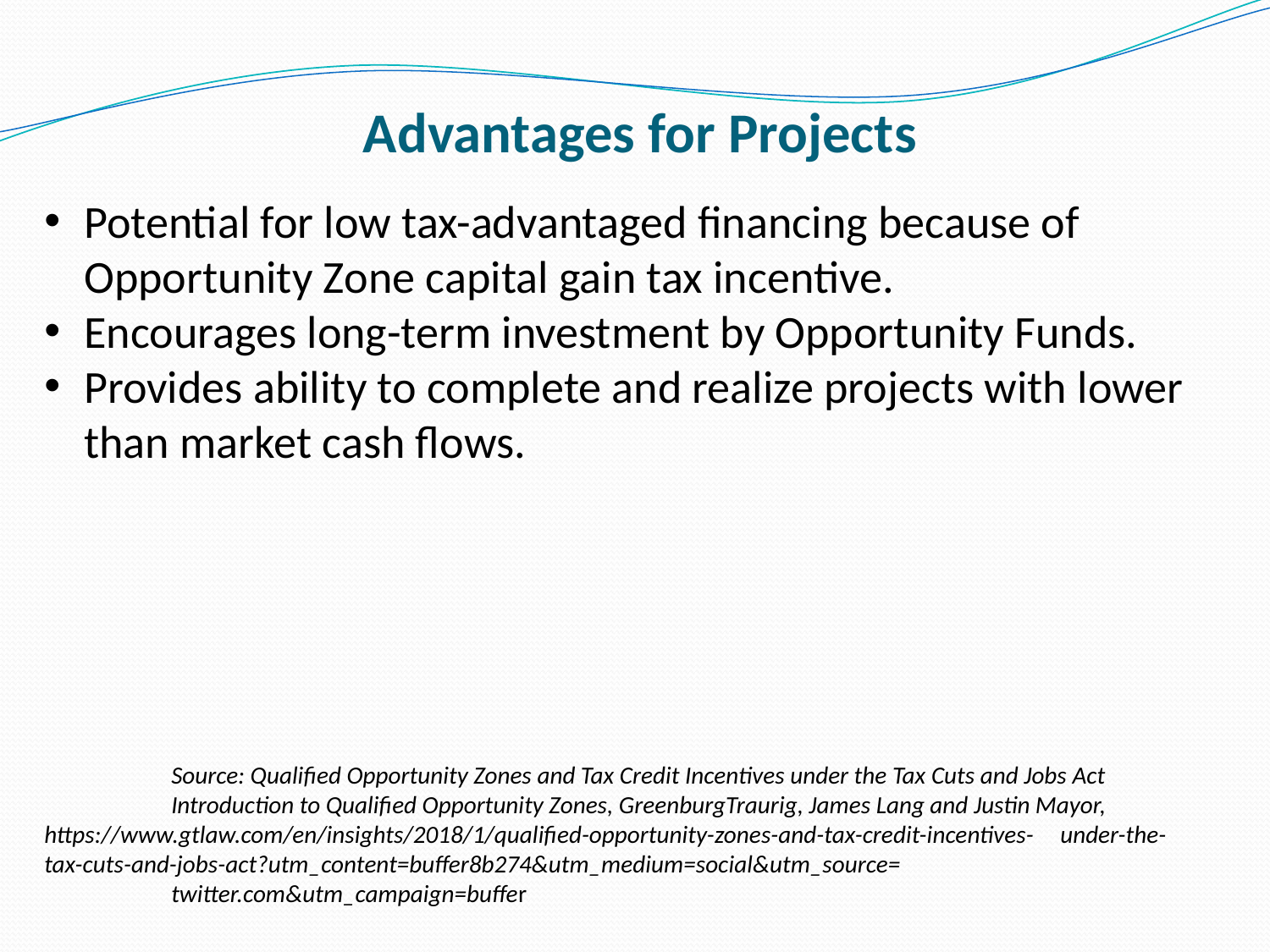

# Advantages for Projects
Potential for low tax-advantaged financing because of Opportunity Zone capital gain tax incentive.
Encourages long-term investment by Opportunity Funds.
Provides ability to complete and realize projects with lower than market cash flows.

	Source: Qualified Opportunity Zones and Tax Credit Incentives under the Tax Cuts and Jobs Act
	Introduction to Qualified Opportunity Zones, GreenburgTraurig, James Lang and Justin Mayor, 	https://www.gtlaw.com/en/insights/2018/1/qualified-opportunity-zones-and-tax-credit-incentives-	under-the-tax-cuts-and-jobs-act?utm_content=buffer8b274&utm_medium=social&utm_source=
	twitter.com&utm_campaign=buffer

11